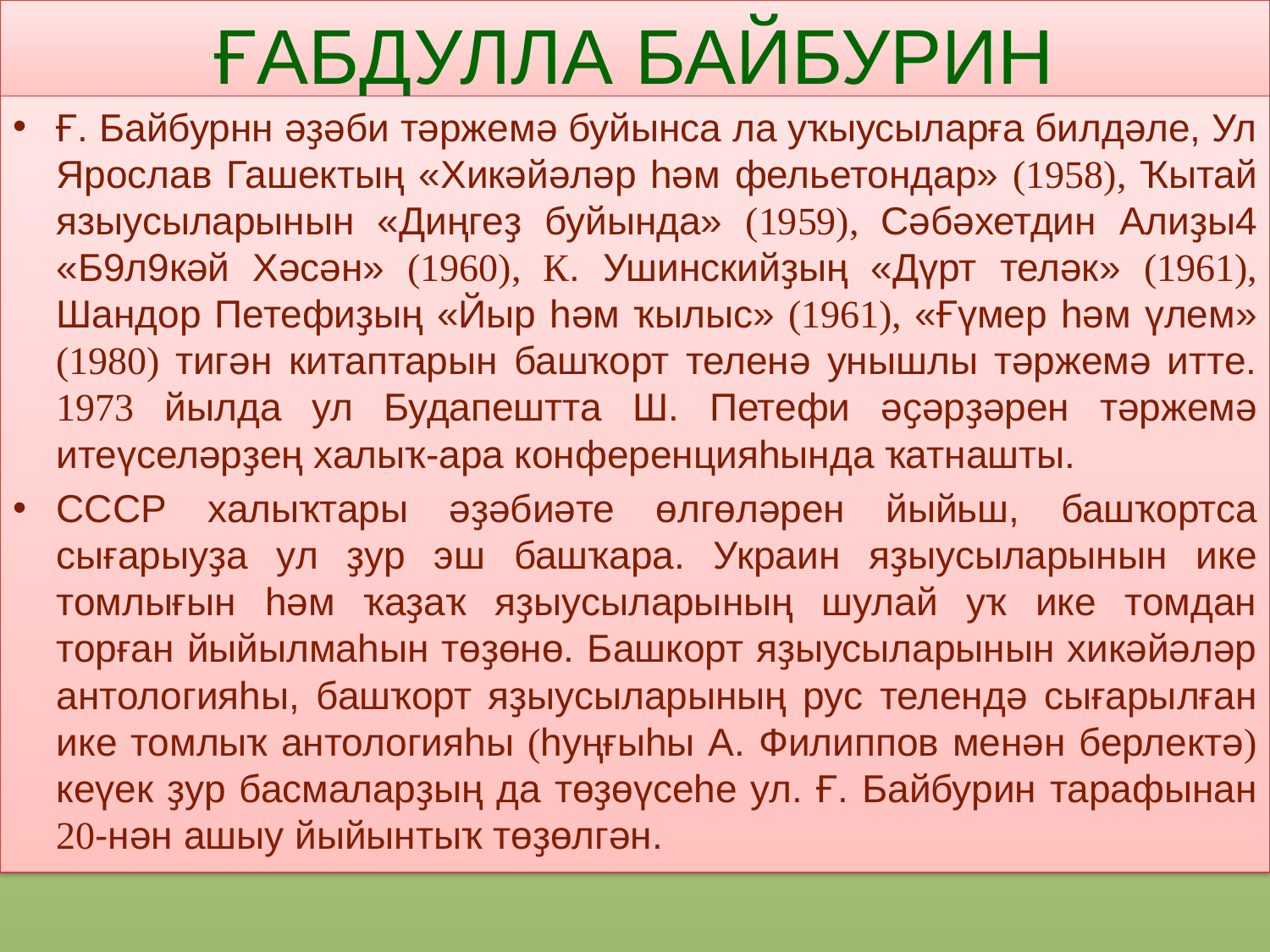

# ҒАБДУЛЛА БАЙБУРИН
Ғ. Байбурнн әҙәби тәржемә буйынса ла уҡыусыларға билдәле, Ул Ярослав Гашектың «Хикәйәләр һәм фельетондар» (1958), Ҡытай языусыларынын «Диңгеҙ буйында» (1959), Сәбәхетдин Алиҙы4 «Б9л9кәй Хәсән» (1960), К. Ушинскийҙың «Дүрт теләк» (1961), Шандор Петефиҙың «Йыр һәм ҡылыс» (1961), «Ғүмер һәм үлем» (1980) тигән китаптарын башҡорт теленә унышлы тәржемә итте. 1973 йылда ул Будапештта Ш. Петефи әҫәрҙәрен тәржемә итеүселәрҙең халыҡ-ара конференцияһында ҡатнашты.
СССР халыҡтары әҙәбиәте өлгөләрен йыйьш, башҡортса сығарыуҙа ул ҙур эш башҡара. Украин яҙыусыларынын ике томлығын һәм ҡаҙаҡ яҙыусыларының шулай уҡ ике томдан торған йыйылмаһын төҙөнө. Башкорт яҙыусыларынын хикәйәләр антологияһы, башҡорт яҙыусыларының рус телендә сығарылған ике томлыҡ антологияһы (һуңғыһы А. Филиппов менән берлектә) кеүек ҙур басмаларҙың да төҙөүсеһе ул. Ғ. Байбурин тарафынан 20-нән ашыу йыйынтыҡ төҙөлгән.